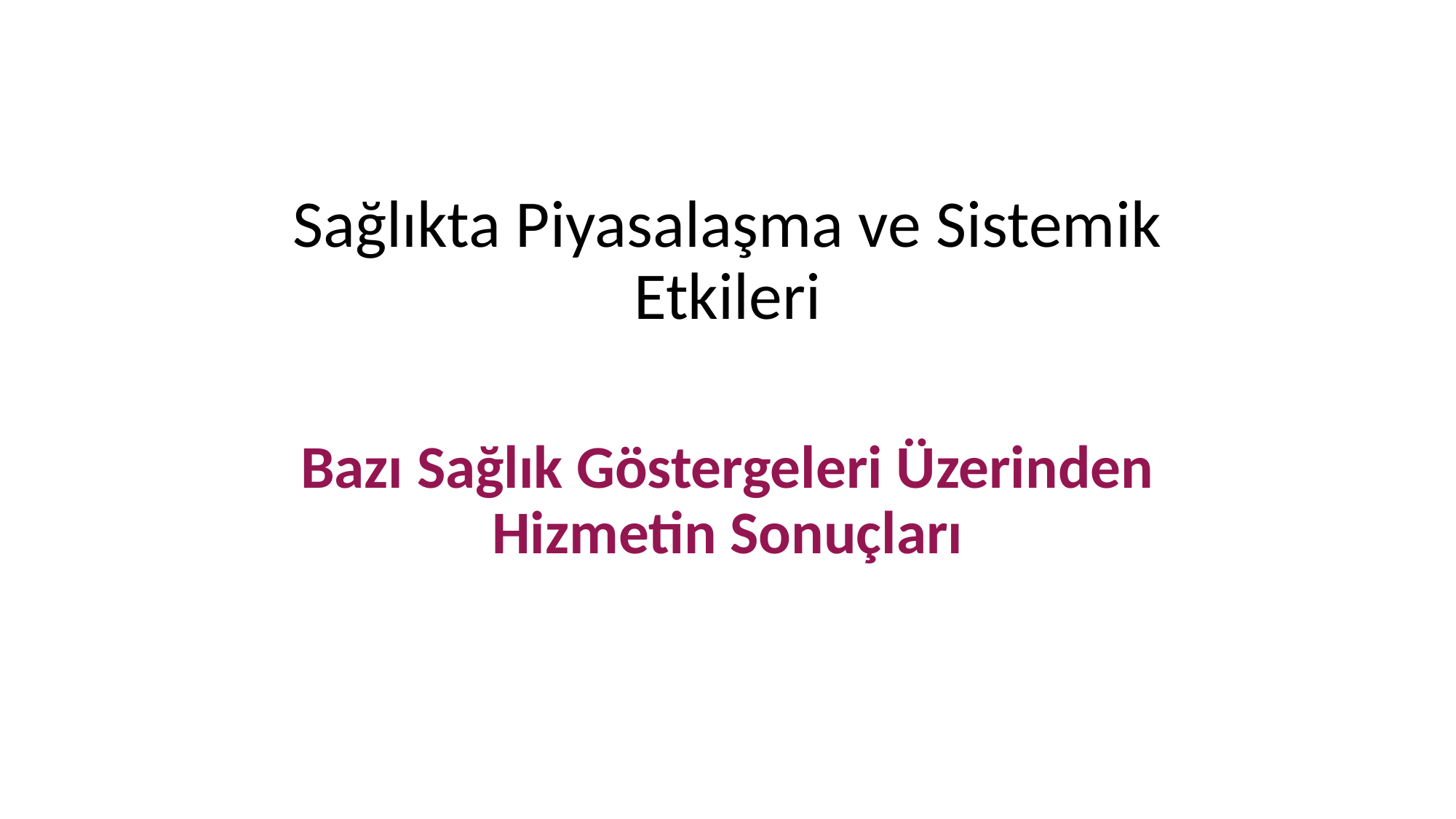

# Sağlıkta Piyasalaşma ve Sistemik Etkileri
Bazı Sağlık Göstergeleri Üzerinden Hizmetin Sonuçları